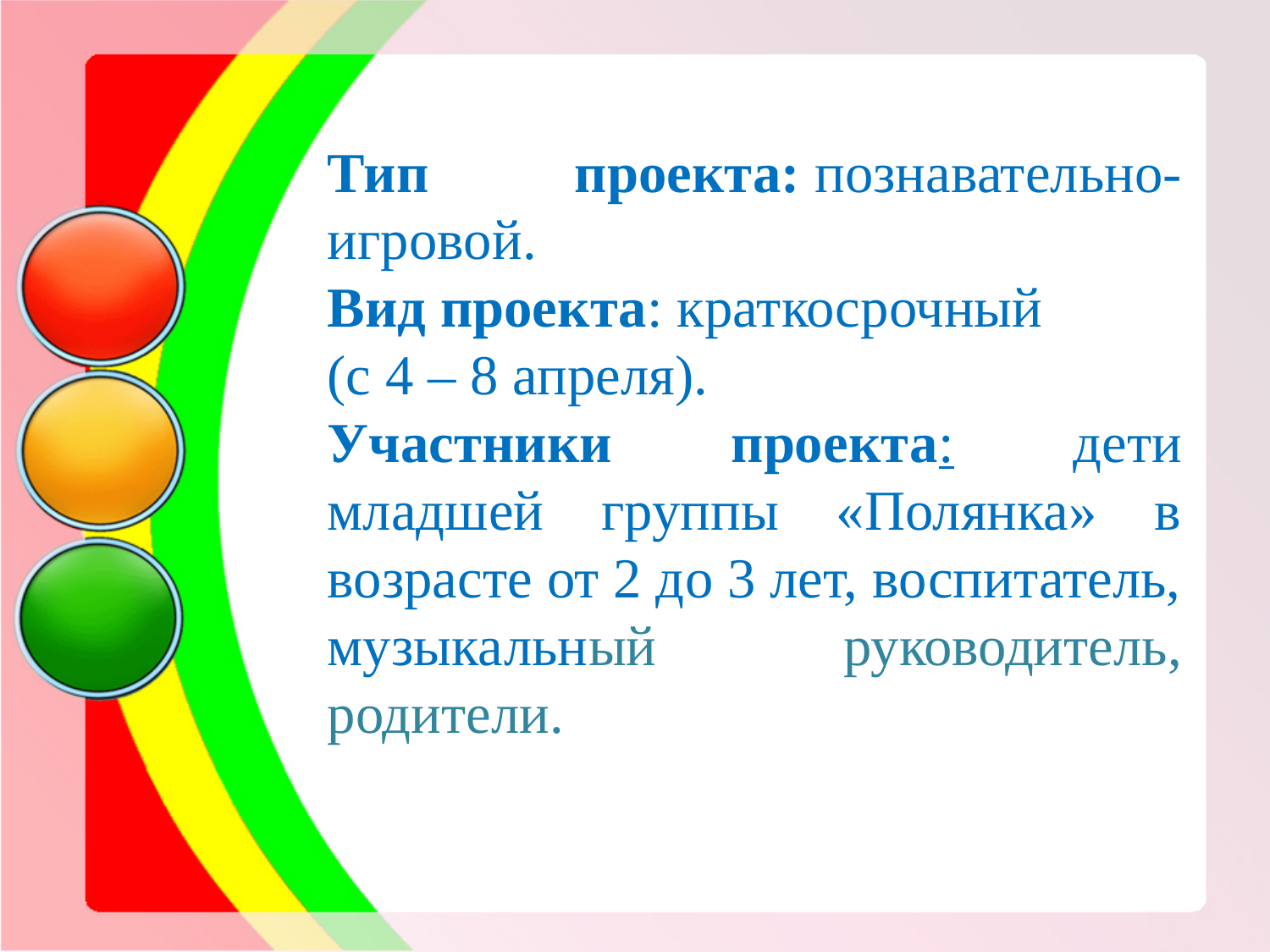

Тип проекта: познавательно-игровой.
Вид проекта: краткосрочный
(с 4 – 8 апреля).
Участники проекта: дети младшей группы «Полянка» в возрасте от 2 до 3 лет, воспитатель, музыкальный руководитель, родители.